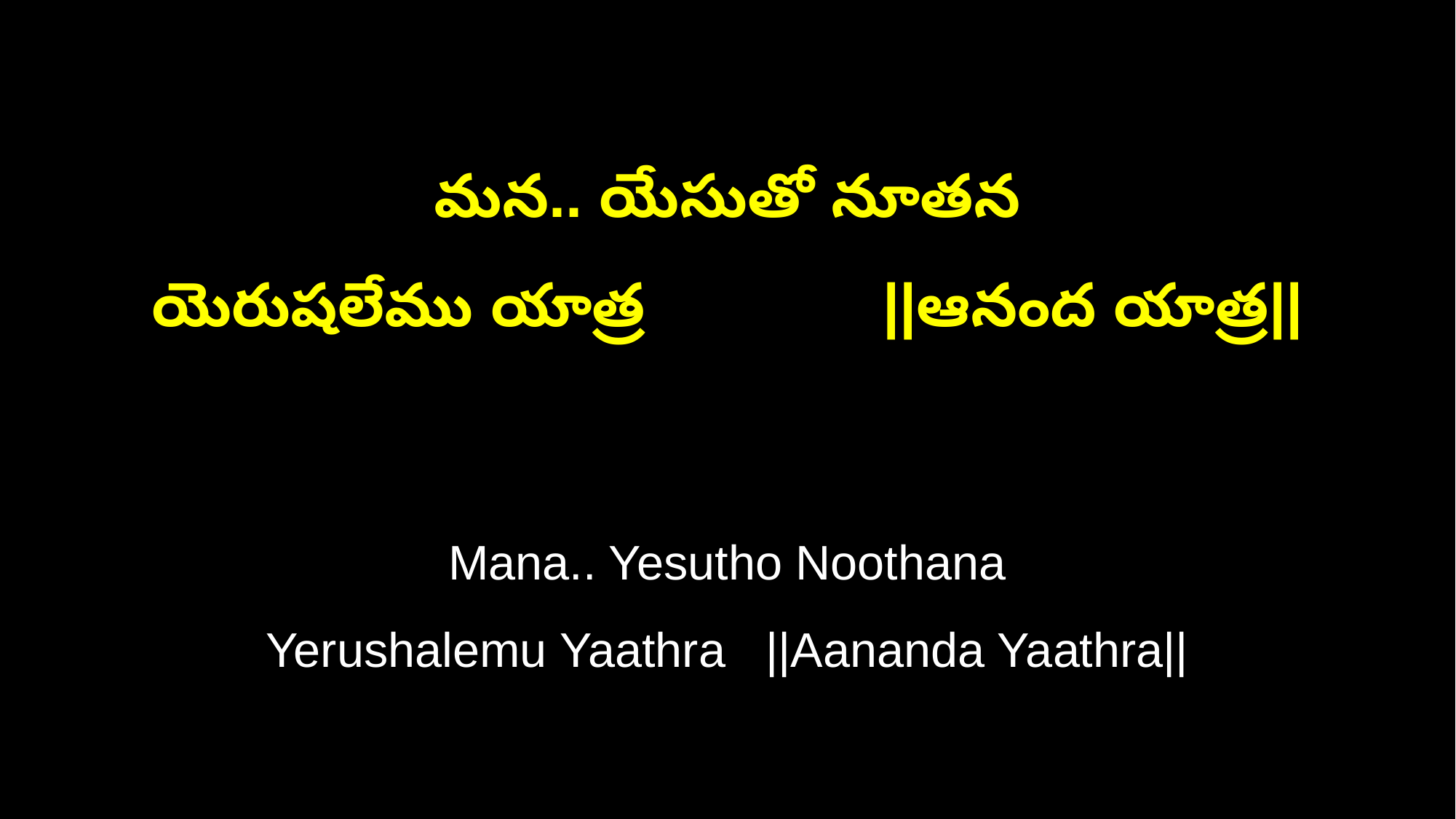

మన.. యేసుతో నూతన
యెరుషలేము యాత్ర              ||ఆనంద యాత్ర||
Mana.. Yesutho Noothana
Yerushalemu Yaathra   ||Aananda Yaathra||